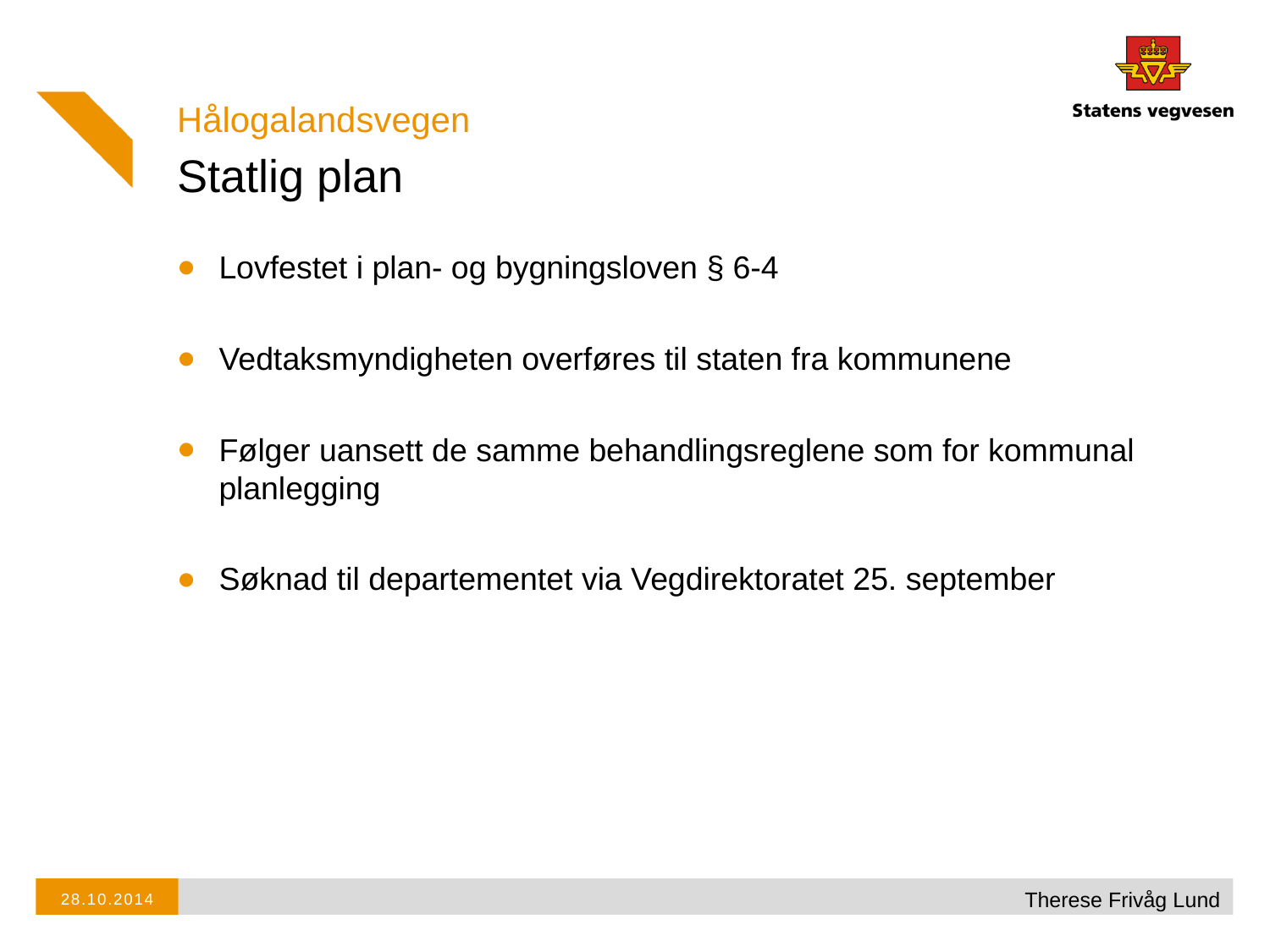

Hålogalandsvegen
# Statlig plan
Lovfestet i plan- og bygningsloven § 6-4

Vedtaksmyndigheten overføres til staten fra kommunene

Følger uansett de samme behandlingsreglene som for kommunal planlegging

Søknad til departementet via Vegdirektoratet 25. september
Therese Frivåg Lund
28.10.2014